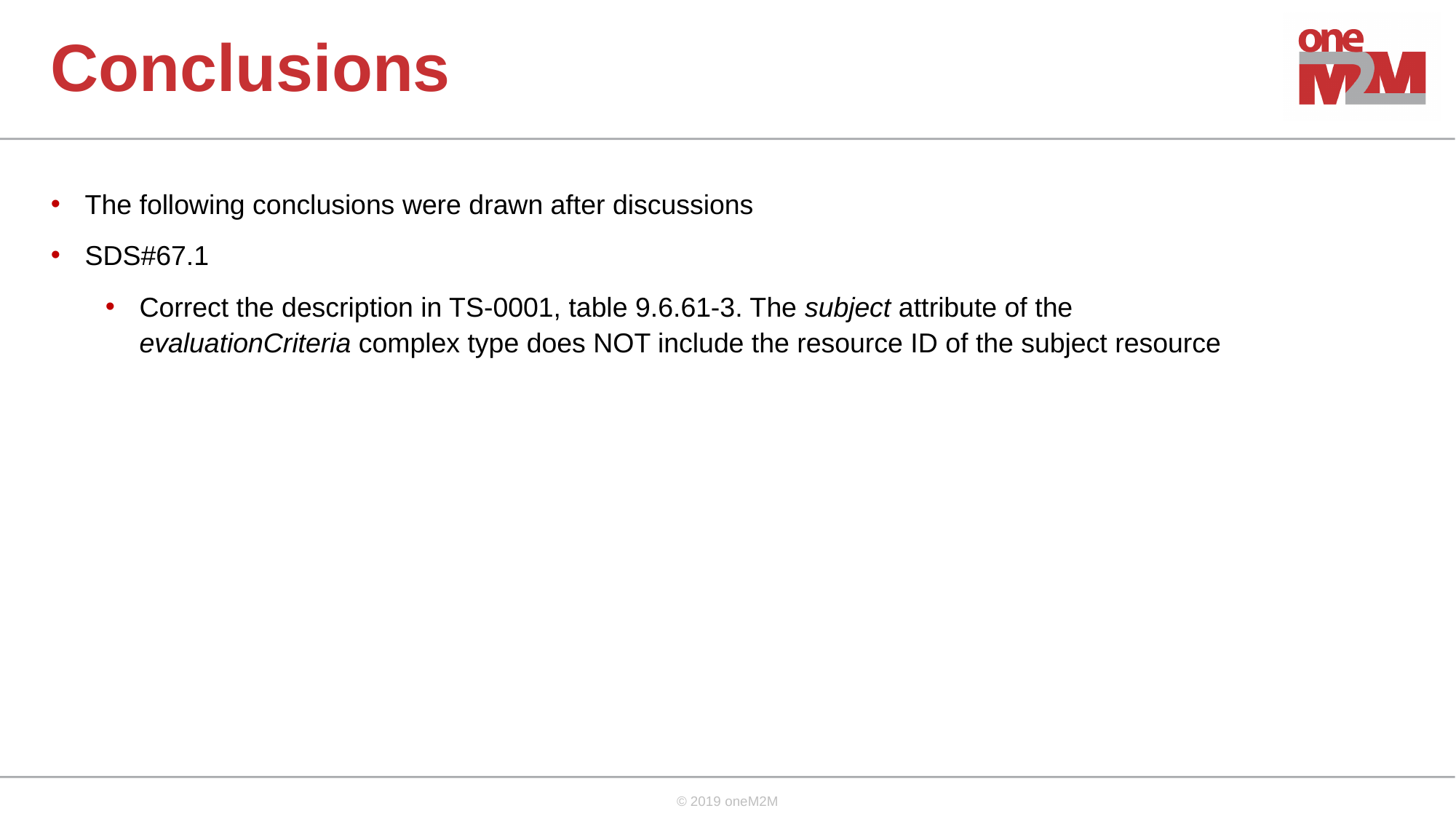

Conclusions
The following conclusions were drawn after discussions
SDS#67.1
Correct the description in TS-0001, table 9.6.61-3. The subject attribute of the evaluationCriteria complex type does NOT include the resource ID of the subject resource